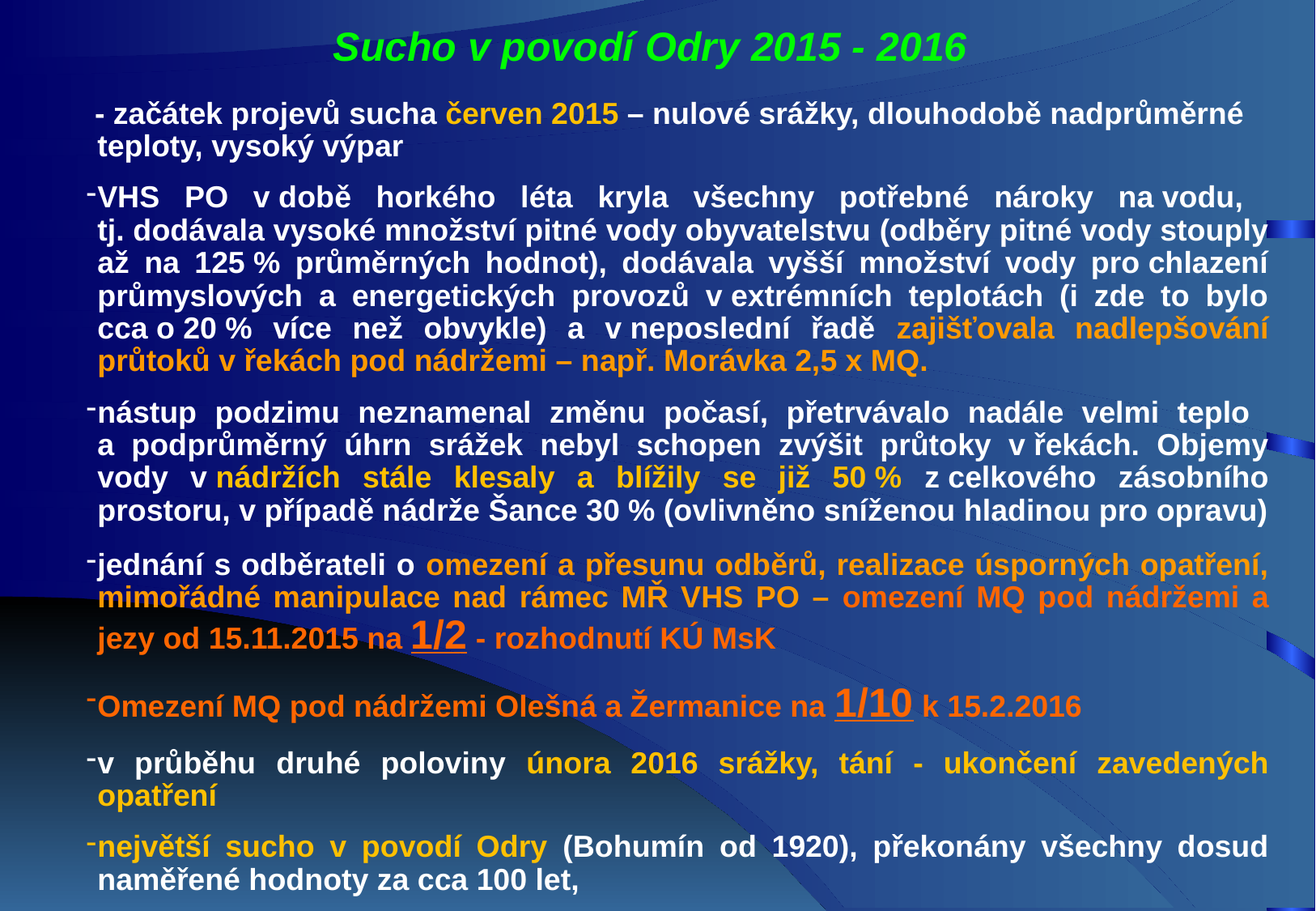

Sucho v povodí Odry 2015 - 2016
 - začátek projevů sucha červen 2015 – nulové srážky, dlouhodobě nadprůměrné   teploty, vysoký výpar
VHS PO v době horkého léta kryla všechny potřebné nároky na vodu,
tj. dodávala vysoké množství pitné vody obyvatelstvu (odběry pitné vody stouply až na 125 % průměrných hodnot), dodávala vyšší množství vody pro chlazení průmyslových a energetických provozů v extrémních teplotách (i zde to bylo cca o 20 % více než obvykle) a v neposlední řadě zajišťovala nadlepšování průtoků v řekách pod nádržemi – např. Morávka 2,5 x MQ.
nástup podzimu neznamenal změnu počasí, přetrvávalo nadále velmi teplo
a podprůměrný úhrn srážek nebyl schopen zvýšit průtoky v řekách. Objemy vody v nádržích stále klesaly a blížily se již 50 % z celkového zásobního prostoru, v případě nádrže Šance 30 % (ovlivněno sníženou hladinou pro opravu)
jednání s odběrateli o omezení a přesunu odběrů, realizace úsporných opatření, mimořádné manipulace nad rámec MŘ VHS PO – omezení MQ pod nádržemi a jezy od 15.11.2015 na 1/2 - rozhodnutí KÚ MsK
Omezení MQ pod nádržemi Olešná a Žermanice na 1/10 k 15.2.2016
v průběhu druhé poloviny února 2016 srážky, tání - ukončení zavedených opatření
největší sucho v povodí Odry (Bohumín od 1920), překonány všechny dosud naměřené hodnoty za cca 100 let,